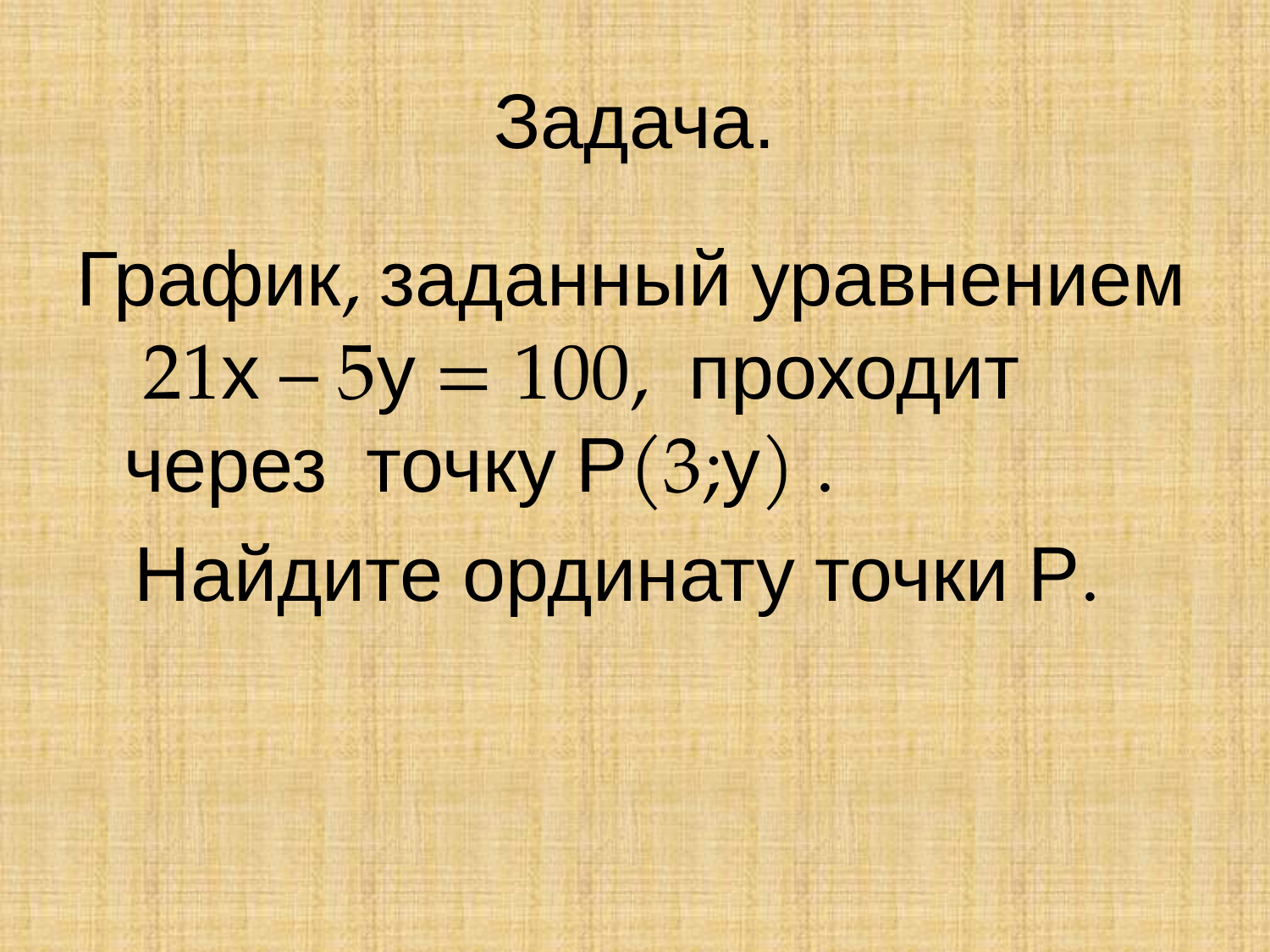

# Задача.
График, заданный уравнением  21х – 5у = 100,  проходит через  точку Р(3;у) .
   Найдите ординату точки Р.